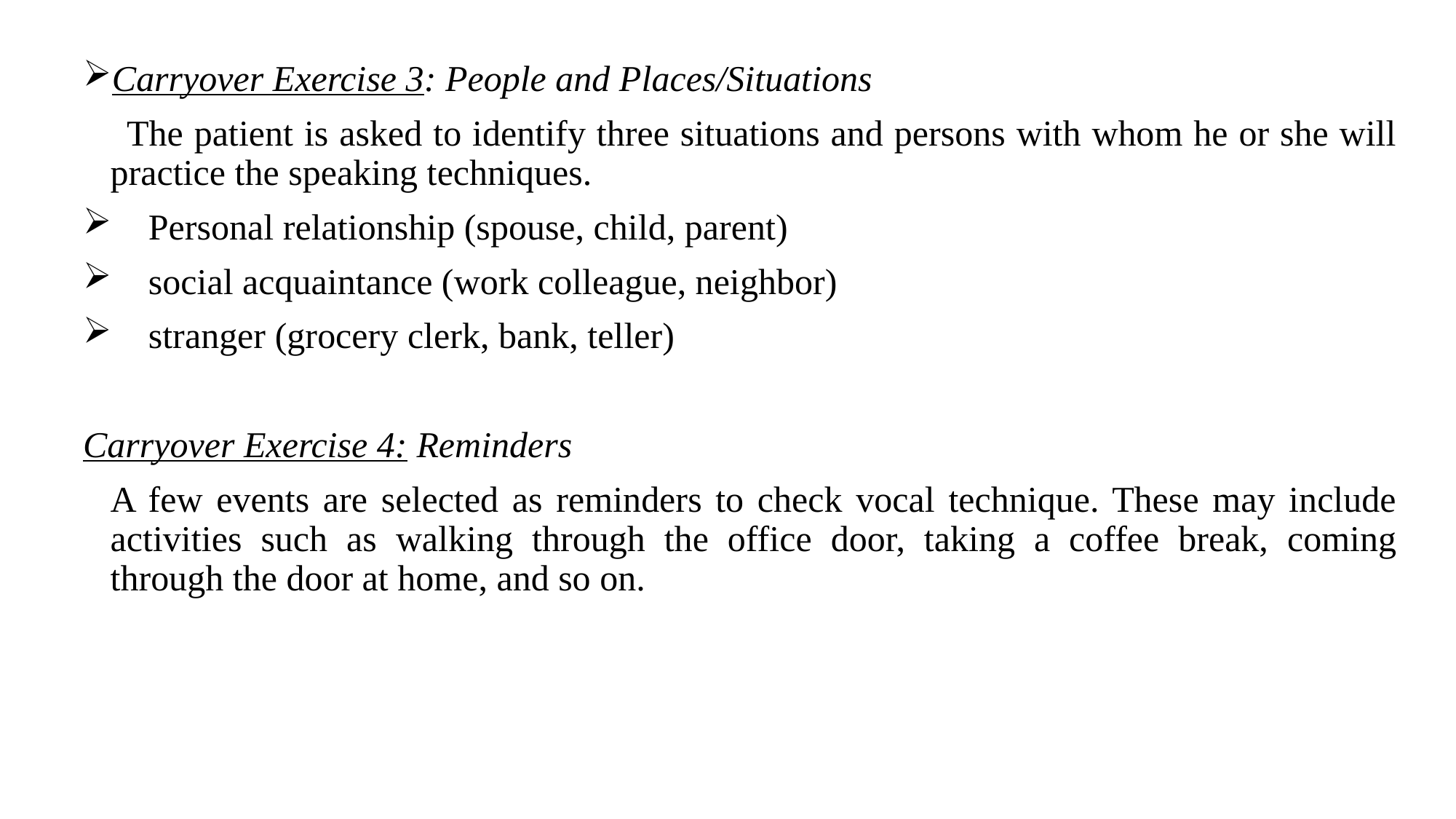

Carryover Exercise 3: People and Places/Situations
    The patient is asked to identify three situations and persons with whom he or she will practice the speaking techniques.
    Personal relationship (spouse, child, parent)
    social acquaintance (work colleague, neighbor)
    stranger (grocery clerk, bank, teller)

Carryover Exercise 4: Reminders
	A few events are selected as reminders to check vocal technique. These may include activities such as walking through the office door, taking a coffee break, coming through the door at home, and so on.